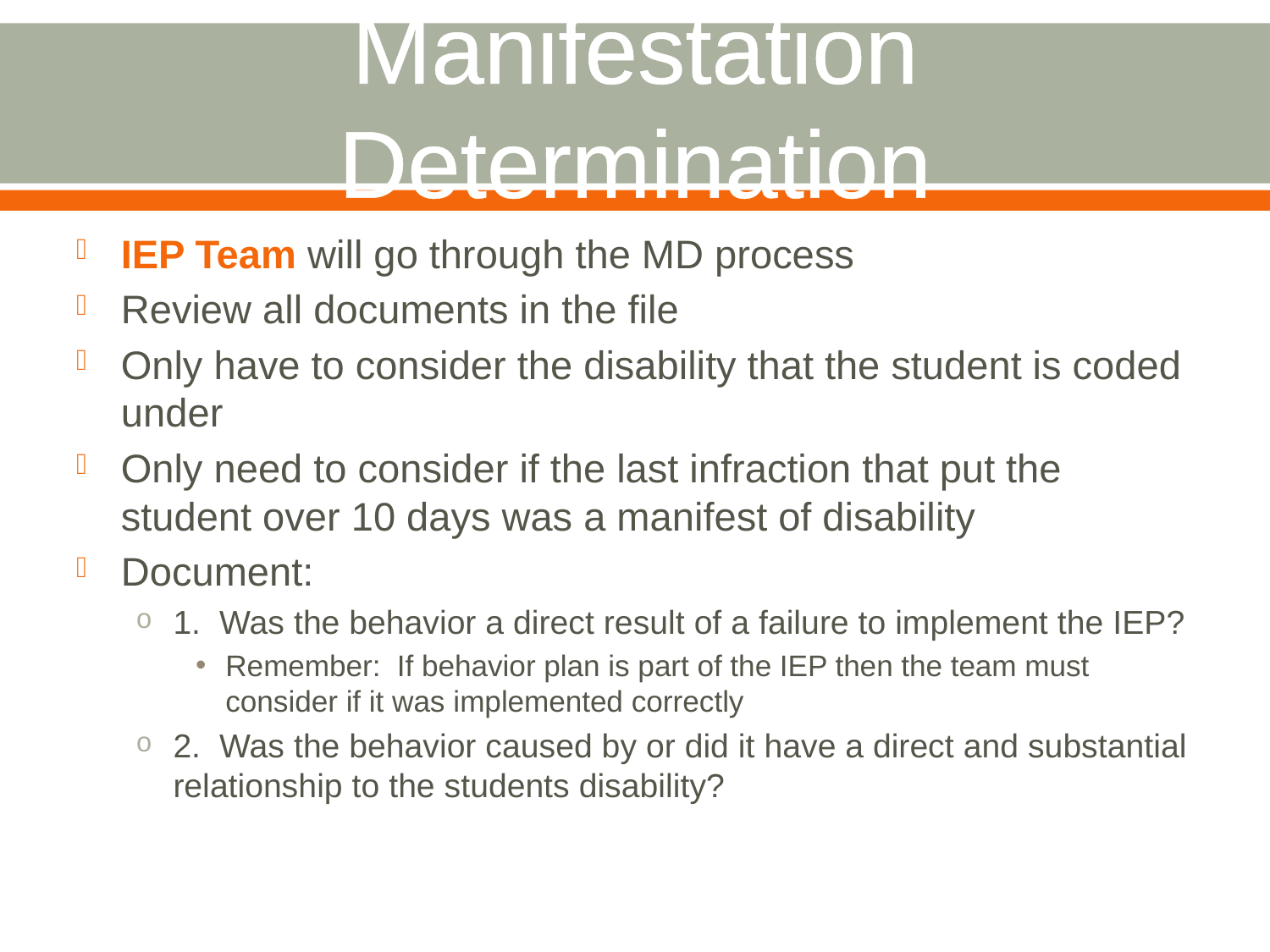

# Manifestation Determination
IEP Team will go through the MD process
Review all documents in the file
Only have to consider the disability that the student is coded under
Only need to consider if the last infraction that put the student over 10 days was a manifest of disability
Document:
1.  Was the behavior a direct result of a failure to implement the IEP?
Remember:  If behavior plan is part of the IEP then the team must consider if it was implemented correctly
2.  Was the behavior caused by or did it have a direct and substantial relationship to the students disability?